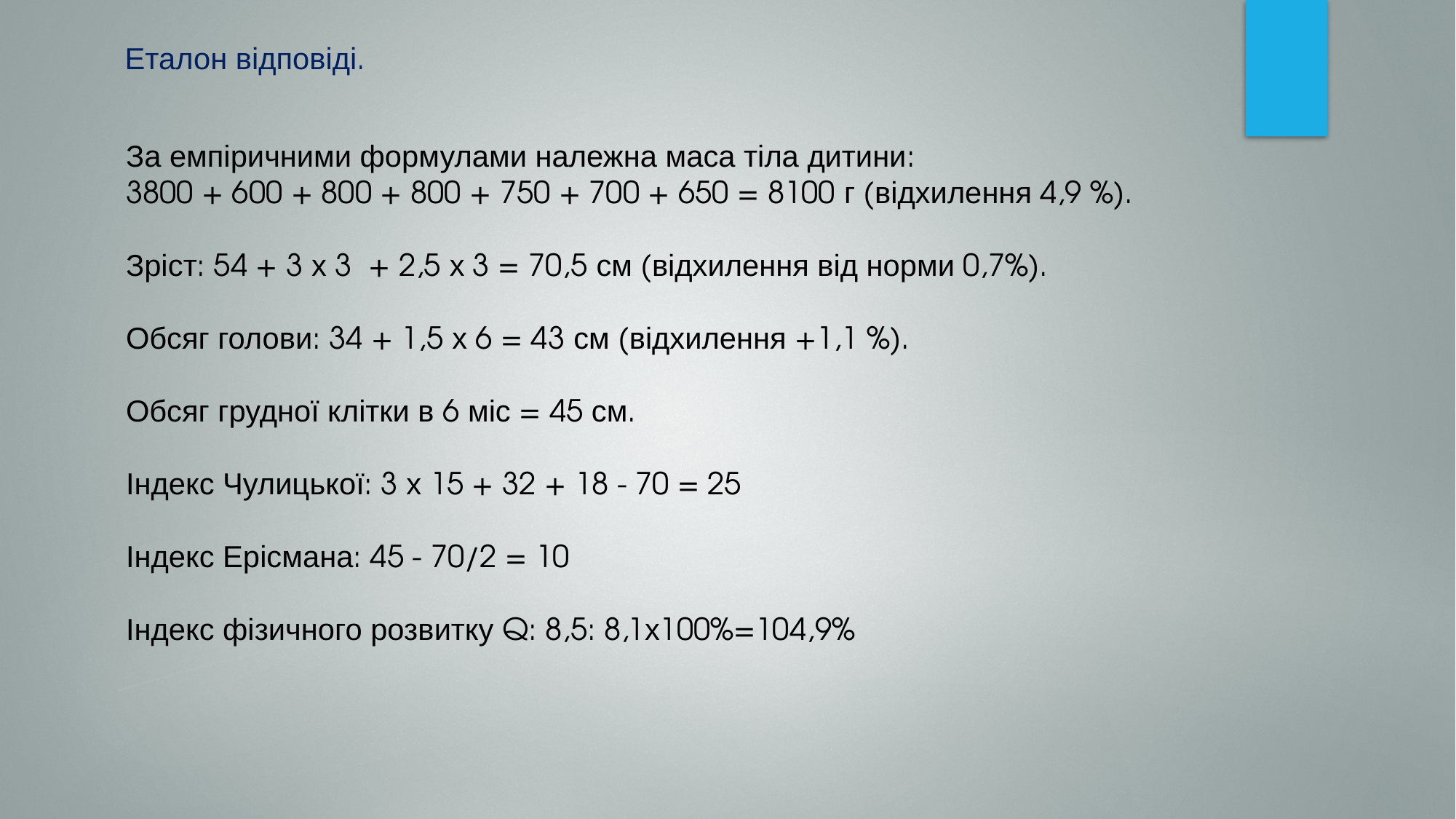

Еталон відповіді.
За емпіричними формулами належна маса тіла дитини:
3800 + 600 + 800 + 800 + 750 + 700 + 650 = 8100 г (відхилення 4,9 %).

Зріст: 54 + 3 х 3  + 2,5 х 3 = 70,5 см (відхилення від норми 0,7%).

Обсяг голови: 34 + 1,5 х 6 = 43 см (відхилення +1,1 %).

Обсяг грудної клітки в 6 міс = 45 см.

Індекс Чулицької: 3 х 15 + 32 + 18 - 70 = 25

Індекс Ерісмана: 45 - 70/2 = 10

Індекс фізичного розвитку Q: 8,5: 8,1х100%=104,9%